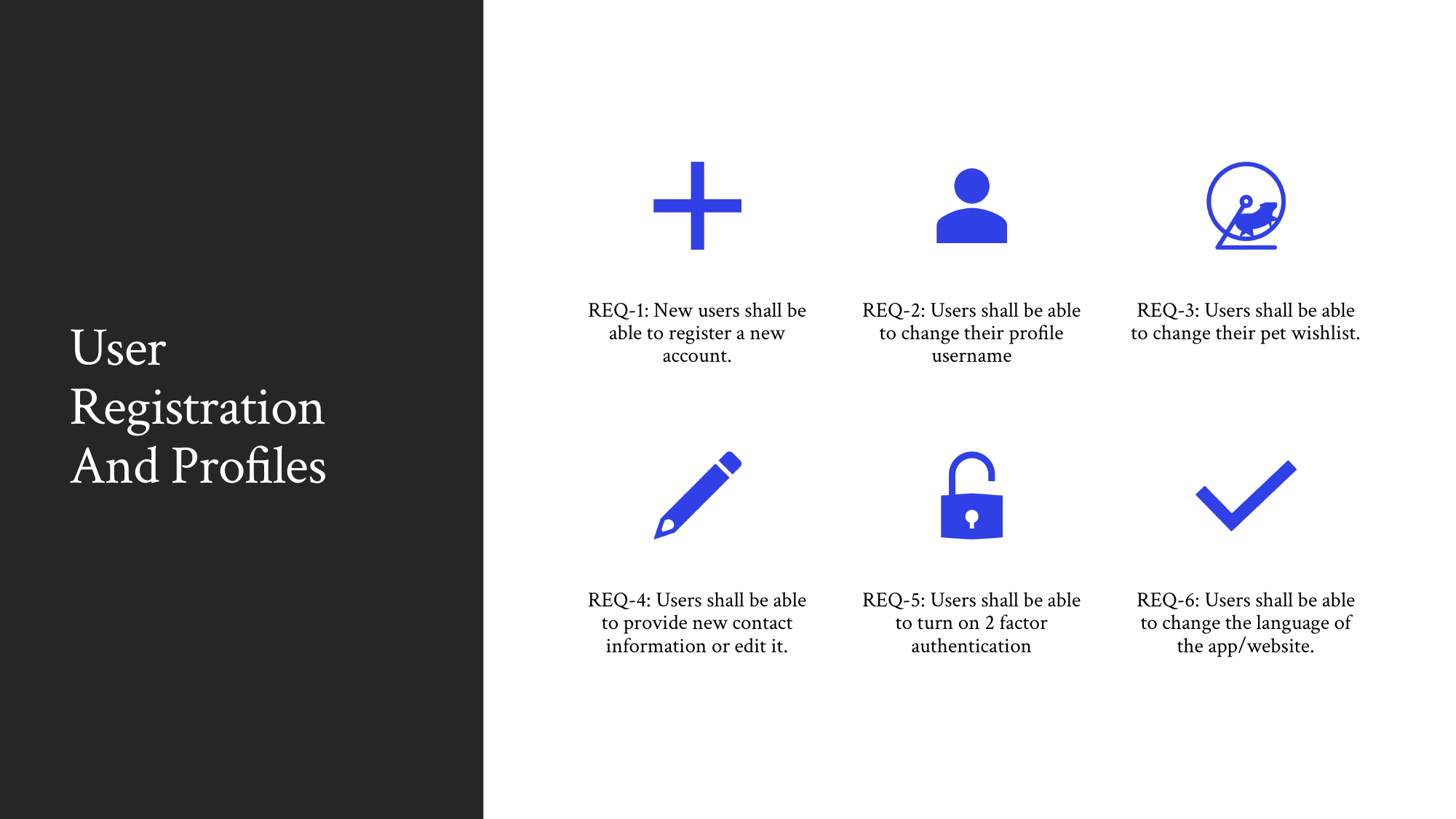

# User Registration And Profiles
REQ-1: New users shall be able to register a new account.
REQ-2: Users shall be able to change their profile username
REQ-3: Users shall be able to change their pet wishlist.
REQ-4: Users shall be able to provide new contact information or edit it.
REQ-5: Users shall be able to turn on 2 factor authentication
REQ-6: Users shall be able to change the language of the app/website.